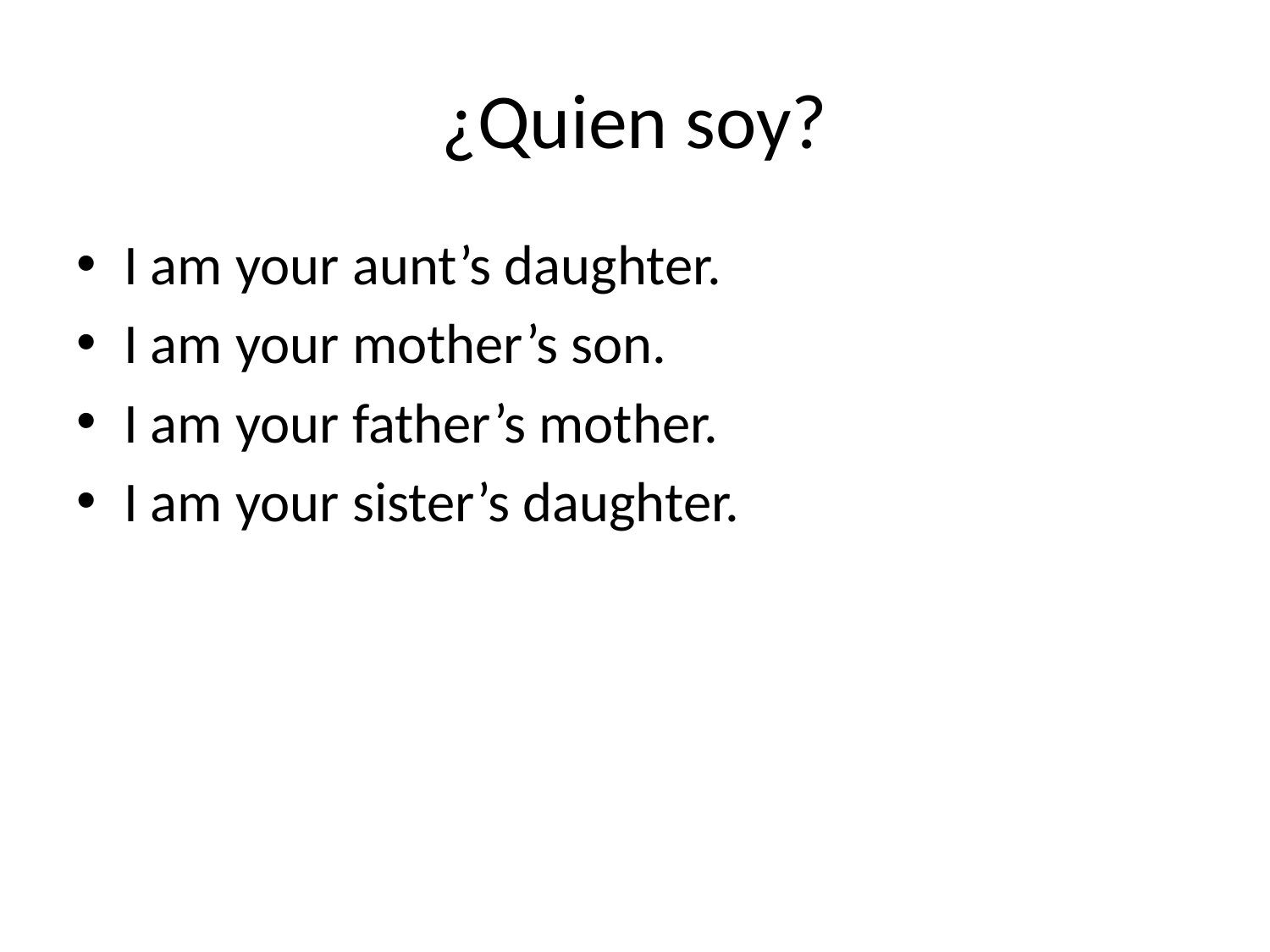

# ¿Quien soy?
I am your aunt’s daughter.
I am your mother’s son.
I am your father’s mother.
I am your sister’s daughter.